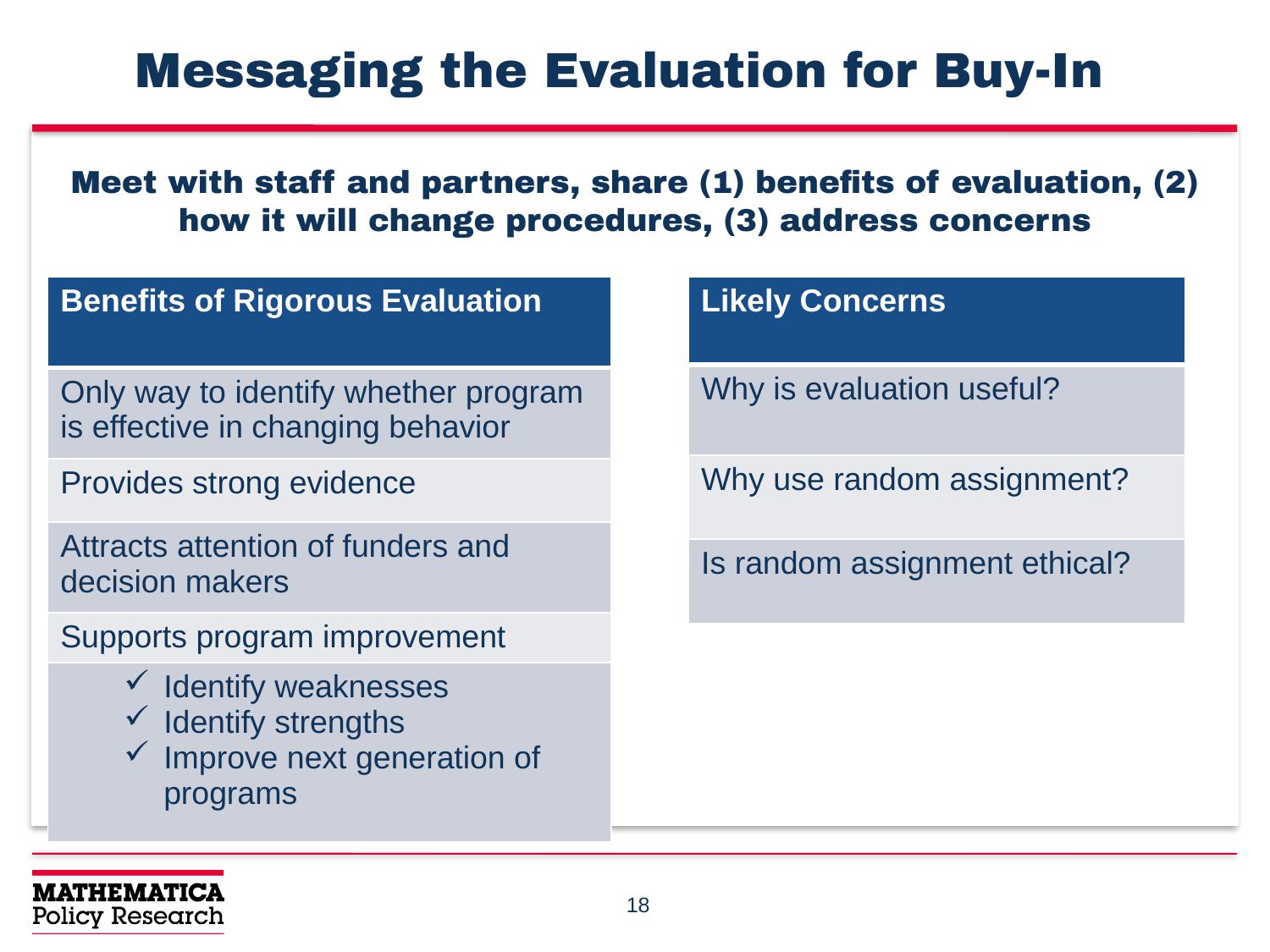

# Messaging the Evaluation for Buy-In
Meet with staff and partners, share (1) benefits of evaluation, (2) how it will change procedures, (3) address concerns
| Benefits of Rigorous Evaluation |
| --- |
| Only way to identify whether program is effective in changing behavior |
| Provides strong evidence |
| Attracts attention of funders and decision makers |
| Supports program improvement |
| Identify weaknesses Identify strengths Improve next generation of programs |
| Likely Concerns |
| --- |
| Why is evaluation useful? |
| Why use random assignment? |
| Is random assignment ethical? |